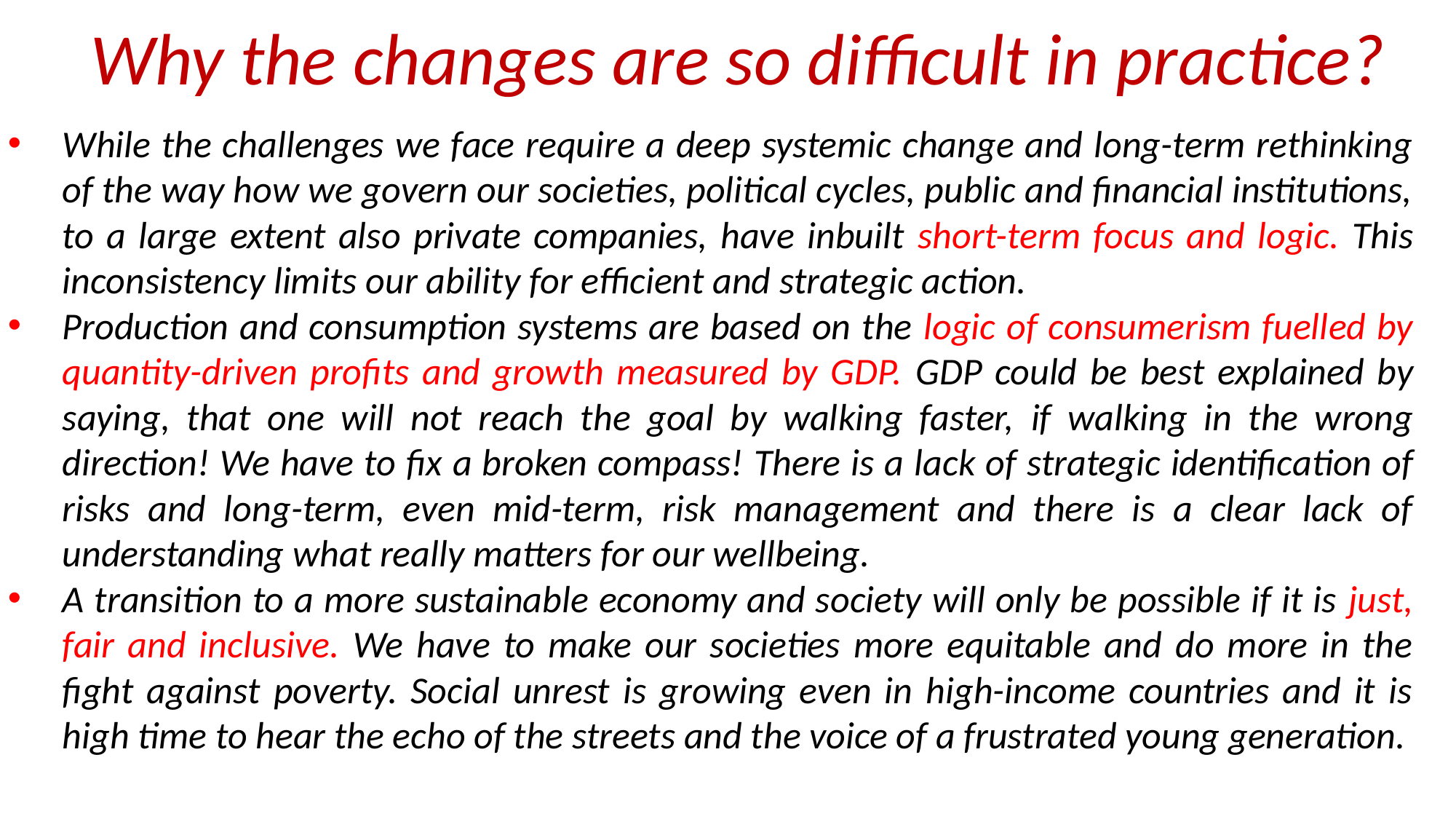

Why the changes are so difficult in practice?
While the challenges we face require a deep systemic change and long-term rethinking of the way how we govern our societies, political cycles, public and financial institutions, to a large extent also private companies, have inbuilt short-term focus and logic. This inconsistency limits our ability for efficient and strategic action.
Production and consumption systems are based on the logic of consumerism fuelled by quantity-driven profits and growth measured by GDP. GDP could be best explained by saying, that one will not reach the goal by walking faster, if walking in the wrong direction! We have to fix a broken compass! There is a lack of strategic identification of risks and long-term, even mid-term, risk management and there is a clear lack of understanding what really matters for our wellbeing.
A transition to a more sustainable economy and society will only be possible if it is just, fair and inclusive. We have to make our societies more equitable and do more in the fight against poverty. Social unrest is growing even in high-income countries and it is high time to hear the echo of the streets and the voice of a frustrated young generation.